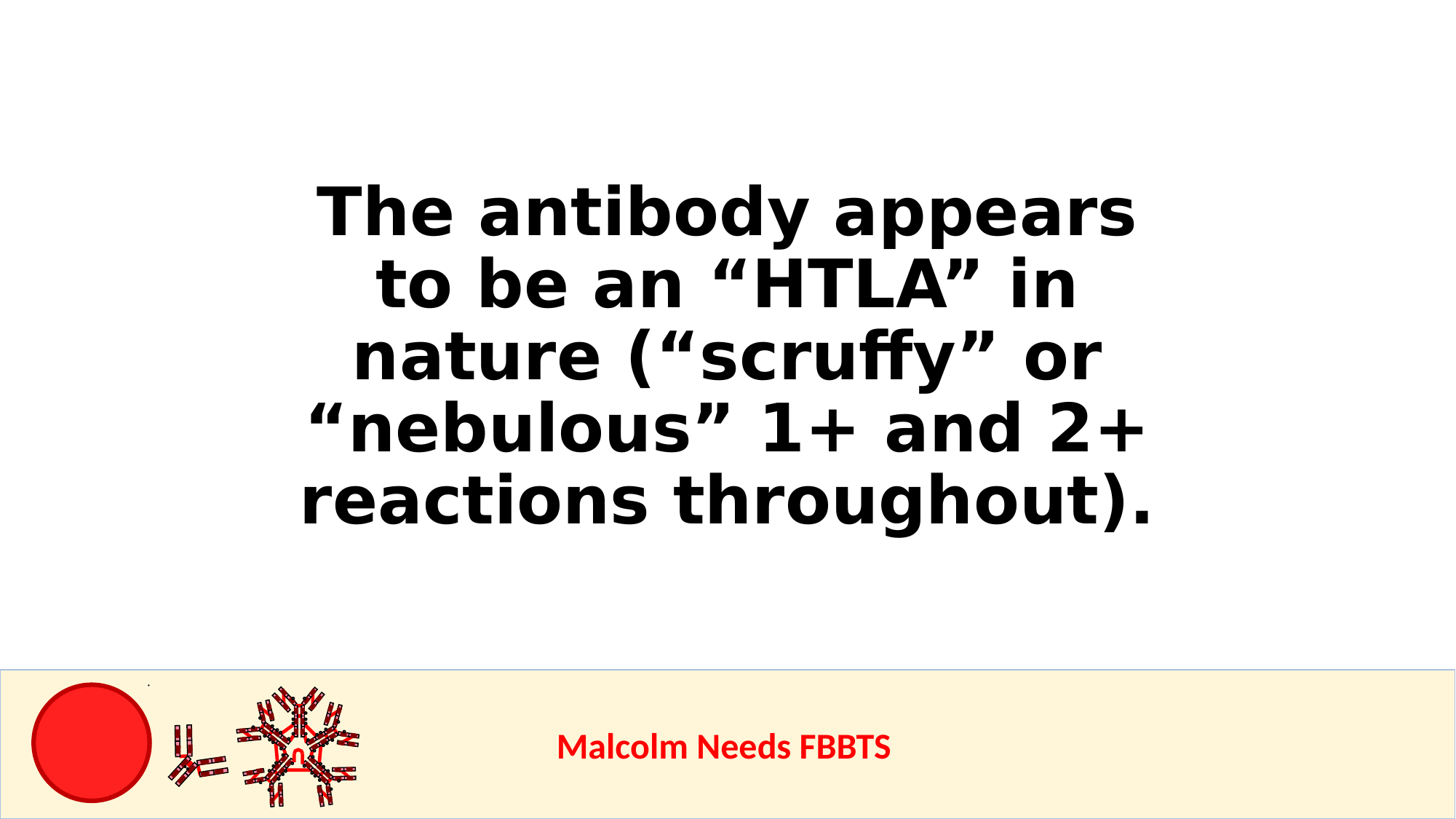

# The antibody appears to be an “HTLA” in nature (“scruffy” or “nebulous” 1+ and 2+ reactions throughout).
					Malcolm Needs FBBTS